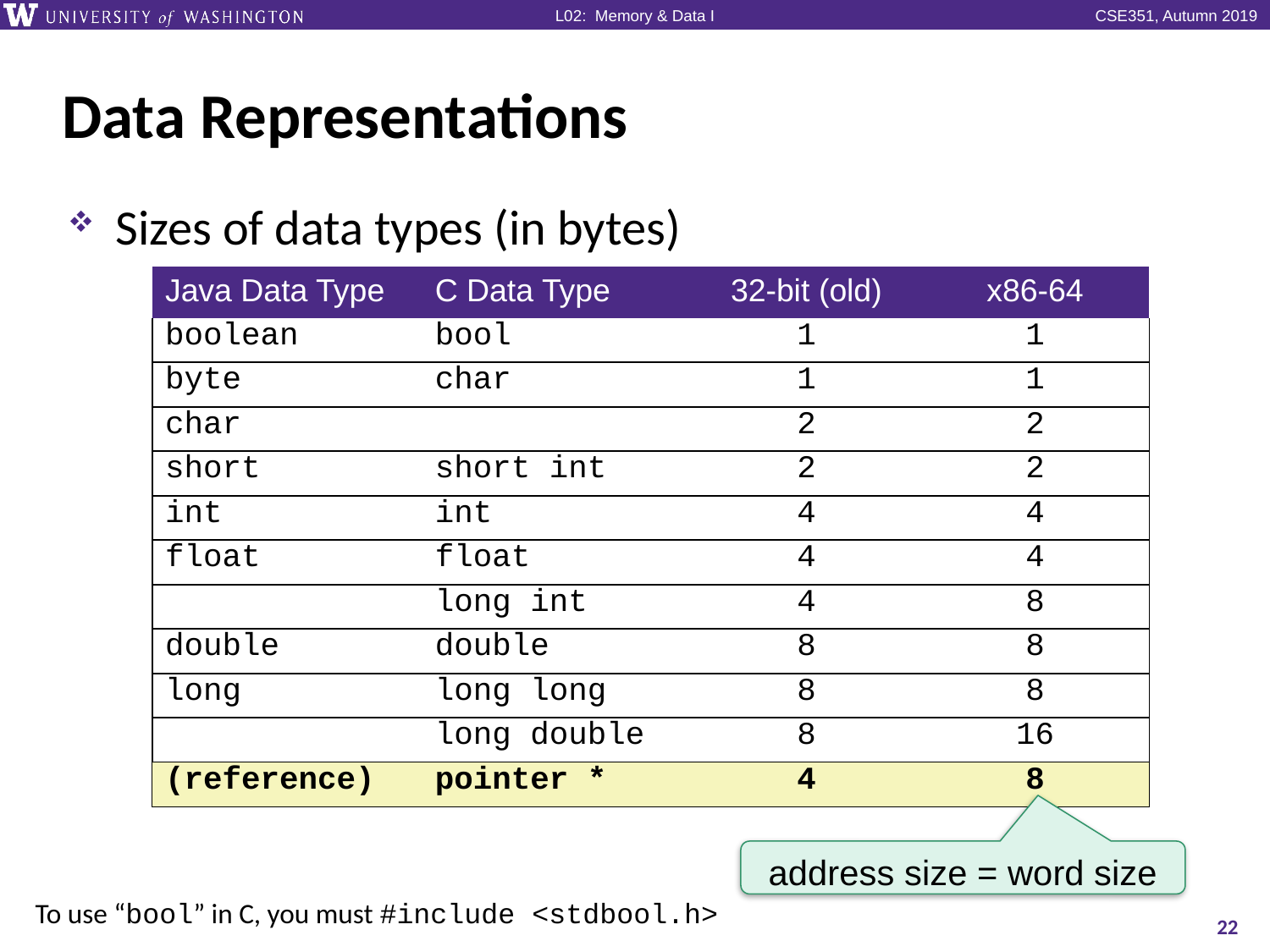

# Data Representations
Sizes of data types (in bytes)

| Java Data Type | C Data Type | 32-bit (old) | x86-64 |
| --- | --- | --- | --- |
| boolean | bool | 1 | 1 |
| byte | char | 1 | 1 |
| char |  | 2 | 2 |
| short | short int | 2 | 2 |
| int | int | 4 | 4 |
| float | float | 4 | 4 |
|  | long int | 4 | 8 |
| double | double | 8 | 8 |
| long | long long | 8 | 8 |
|  | long double | 8 | 16 |
| (reference) | pointer \* | 4 | 8 |
| (reference) | pointer \* | 4 | 8 |
| --- | --- | --- | --- |
address size = word size
To use “bool” in C, you must #include <stdbool.h>
22